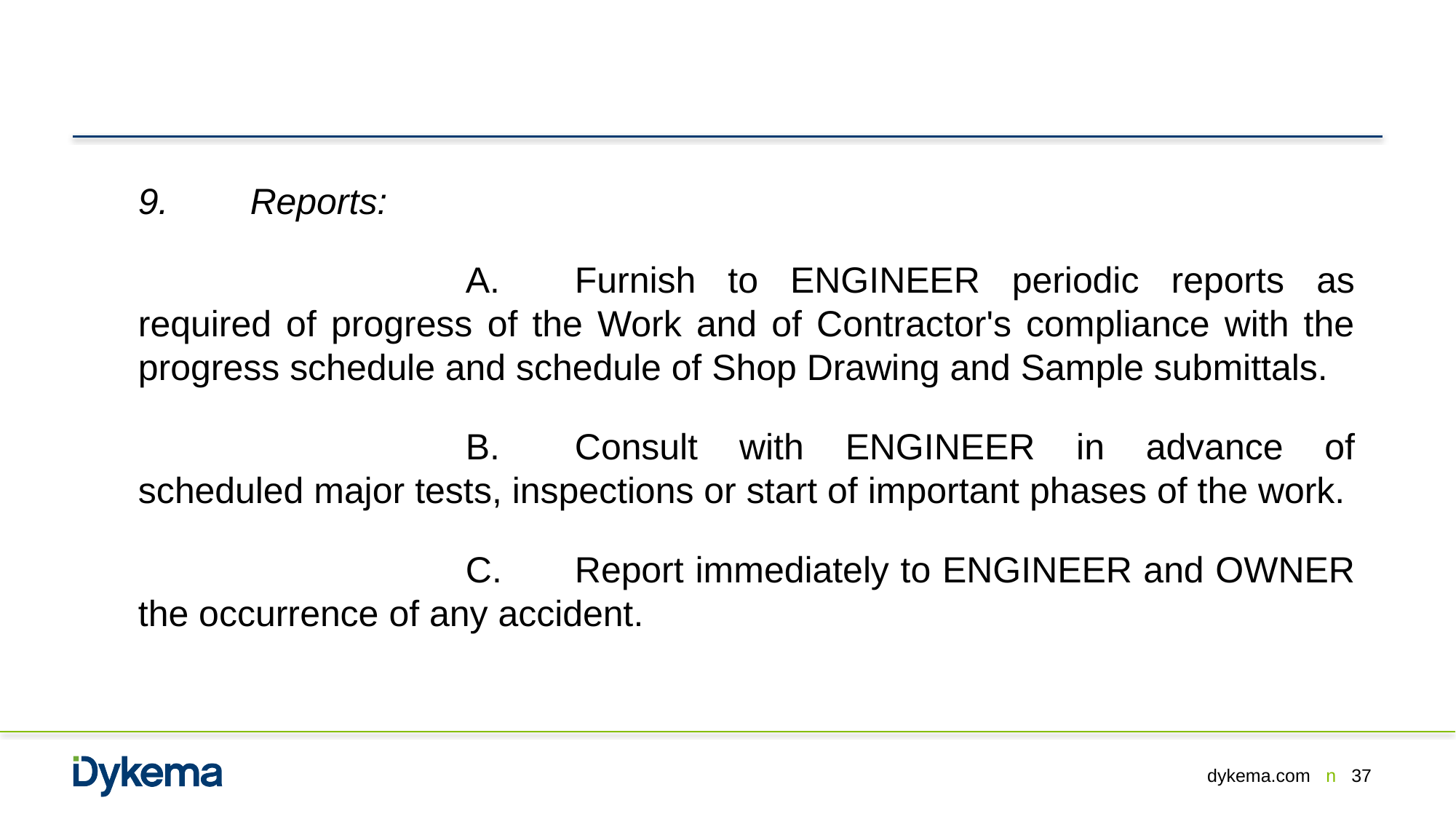

9.        Reports:
				A.	Furnish to ENGINEER periodic reports as required of progress of the Work and of Contractor's compliance with the progress schedule and schedule of Shop Drawing and Sample submittals.
				B.	Consult with ENGINEER in advance of scheduled major tests, inspections or start of important phases of the work.
				C.	Report immediately to ENGINEER and OWNER the occurrence of any accident.